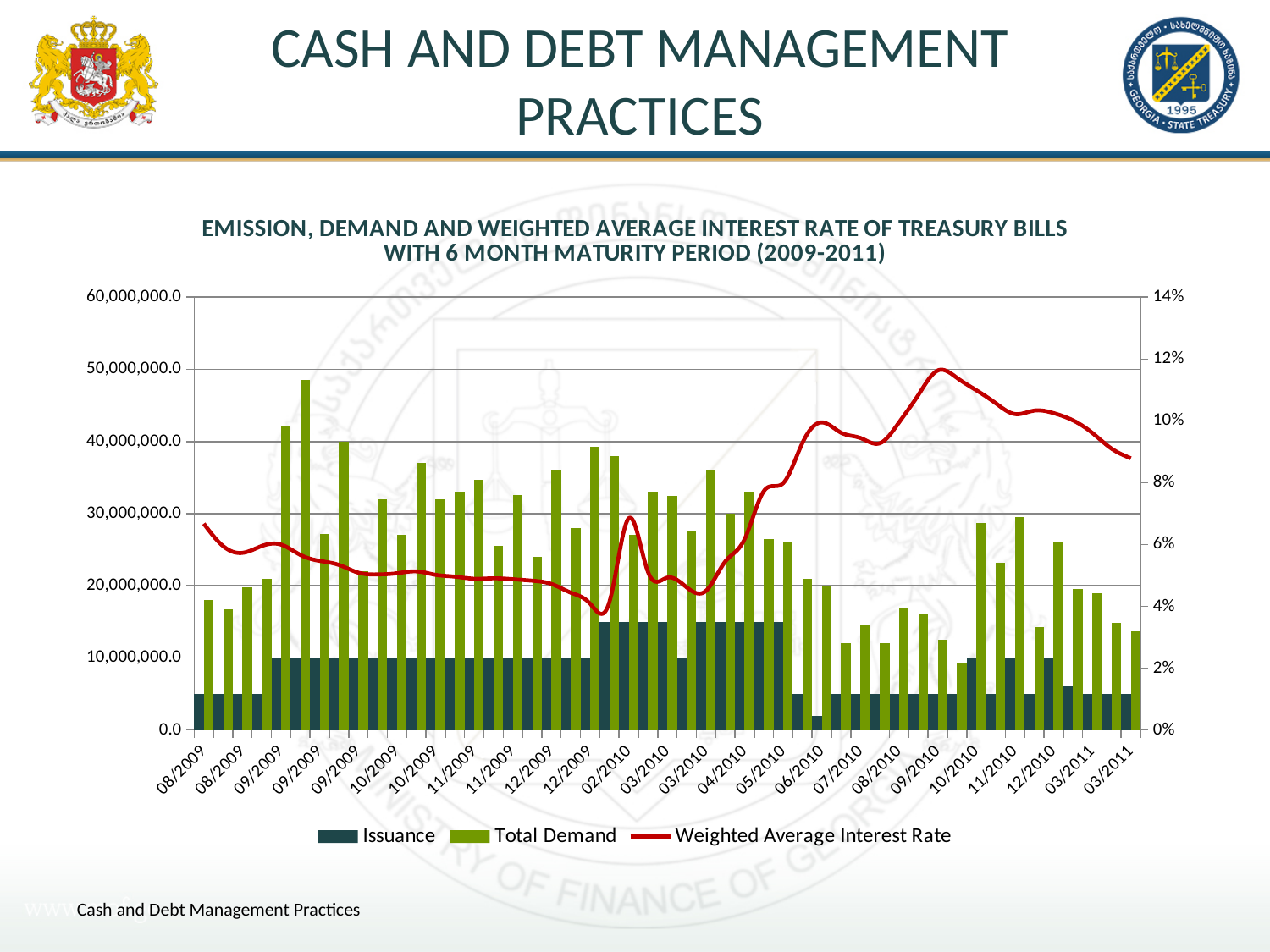

# Cash and Debt Management Practices

### Chart: EMISSION, DEMAND AND WEIGHTED AVERAGE INTEREST RATE OF TREASURY BILLS WITH 6 MONTH MATURITY PERIOD (2009-2011)

| Category | Issuance | Total Demand | Weighted Average Interest Rate |
|---|---|---|---|
| 40030 | 5000000.0 | 18050000.0 | 0.06675 |
| 40037 | 5000000.0 | 16700000.0 | 0.0595 |
| 40044 | 5000000.0 | 19770000.0 | 0.05731 |
| 40051 | 5000000.0 | 21000000.0 | 0.05952 |
| 40058 | 10000000.0 | 42120000.0 | 0.05998 |
| 40065 | 10000000.0 | 48500000.0 | 0.05665 |
| 40072 | 10000000.0 | 27200000.0 | 0.0547 |
| 40079 | 10000000.0 | 40000000.0 | 0.0534 |
| 40086 | 10000000.0 | 22000000.0 | 0.0509 |
| 40093 | 10000000.0 | 32000000.0 | 0.05033 |
| 40099 | 10000000.0 | 27000000.0 | 0.0507 |
| 40107 | 10000000.0 | 37000000.0 | 0.05132 |
| 40114 | 10000000.0 | 32000000.0 | 0.0502 |
| 40121 | 10000000.0 | 33000000.0 | 0.0496 |
| 40128 | 10000000.0 | 34700000.0 | 0.04893 |
| 40135 | 10000000.0 | 25500000.0 | 0.04907 |
| 40142 | 10000000.0 | 32600000.0 | 0.04878 |
| 40149 | 10000000.0 | 24000000.0 | 0.0483 |
| 40156 | 10000000.0 | 36000000.0 | 0.04724 |
| 40163 | 10000000.0 | 28000000.0 | 0.04443 |
| 40170 | 10000000.0 | 39300000.0 | 0.04089 |
| 40198 | 15000000.0 | 38000000.0 | 0.04141 |
| 40212 | 15000000.0 | 27000000.0 | 0.0685 |
| 40226 | 15000000.0 | 33000000.0 | 0.05114 |
| 40239 | 15000000.0 | 32500000.0 | 0.04929 |
| 40254 | 10000000.0 | 27600000.0 | 0.04618 |
| 40268 | 15000000.0 | 36000000.0 | 0.04501 |
| 40282 | 15000000.0 | 30000000.0 | 0.0545 |
| 40296 | 15000000.0 | 33000000.0 | 0.06171 |
| 40309 | 15000000.0 | 26500000.0 | 0.0773 |
| 40323 | 15000000.0 | 26000000.0 | 0.07986 |
| 40338 | 5000000.0 | 21000000.0 | 0.0929 |
| 40352 | 2000000.0 | 20000000.0 | 0.0995 |
| 40366 | 5000000.0 | 12000000.0 | 0.09616 |
| 40380 | 5000000.0 | 14500000.0 | 0.09445 |
| 40394 | 5000000.0 | 12000000.0 | 0.09276 |
| 40408 | 5000000.0 | 17000000.0 | 0.09952 |
| 40422 | 5000000.0 | 16000000.0 | 0.1084 |
| 40436 | 5000000.0 | 12500000.0 | 0.11628 |
| 40450 | 5000000.0 | 9250000.0 | 0.1139 |
| 40464 | 10000000.0 | 28750000.0 | 0.1099 |
| 40478 | 5000000.0 | 23200000.0 | 0.10572 |
| 40492 | 10000000.0 | 29500000.0 | 0.1022 |
| 40506 | 5000000.0 | 14300000.0 | 0.10332 |
| 40520 | 10000000.0 | 26000000.0 | 0.1025 |
| 40534 | 6000000.0 | 19500000.0 | 0.10017 |
| 40604 | 5000000.0 | 18992000.0 | 0.09612 |
| 40618 | 5000000.0 | 14800000.0 | 0.09102 |
| 40632 | 5000000.0 | 13700000.0 | 0.0879 |
Cash and Debt Management Practices